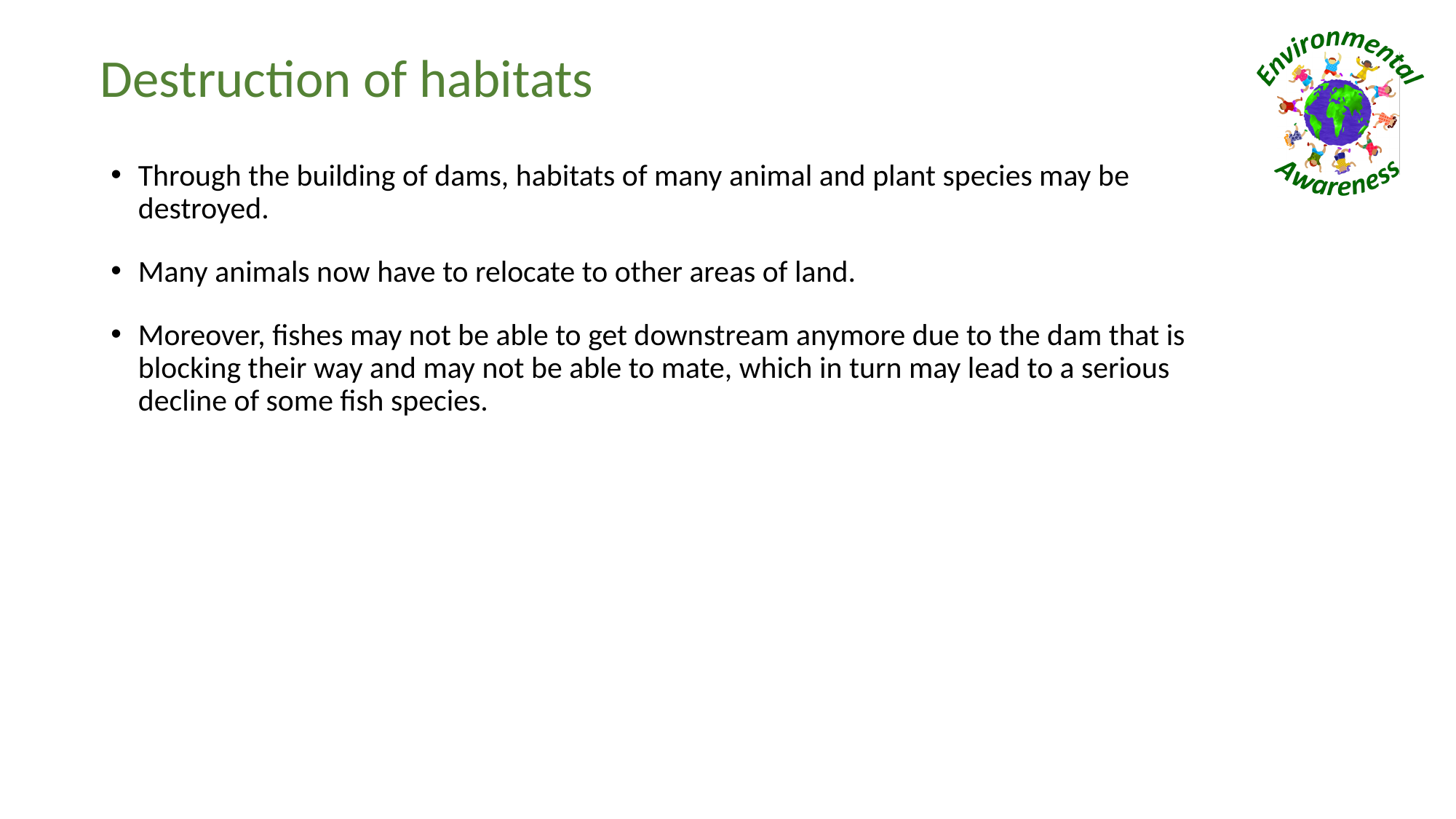

# Destruction of habitats
Through the building of dams, habitats of many animal and plant species may be destroyed.
Many animals now have to relocate to other areas of land.
Moreover, fishes may not be able to get downstream anymore due to the dam that is blocking their way and may not be able to mate, which in turn may lead to a serious decline of some fish species.